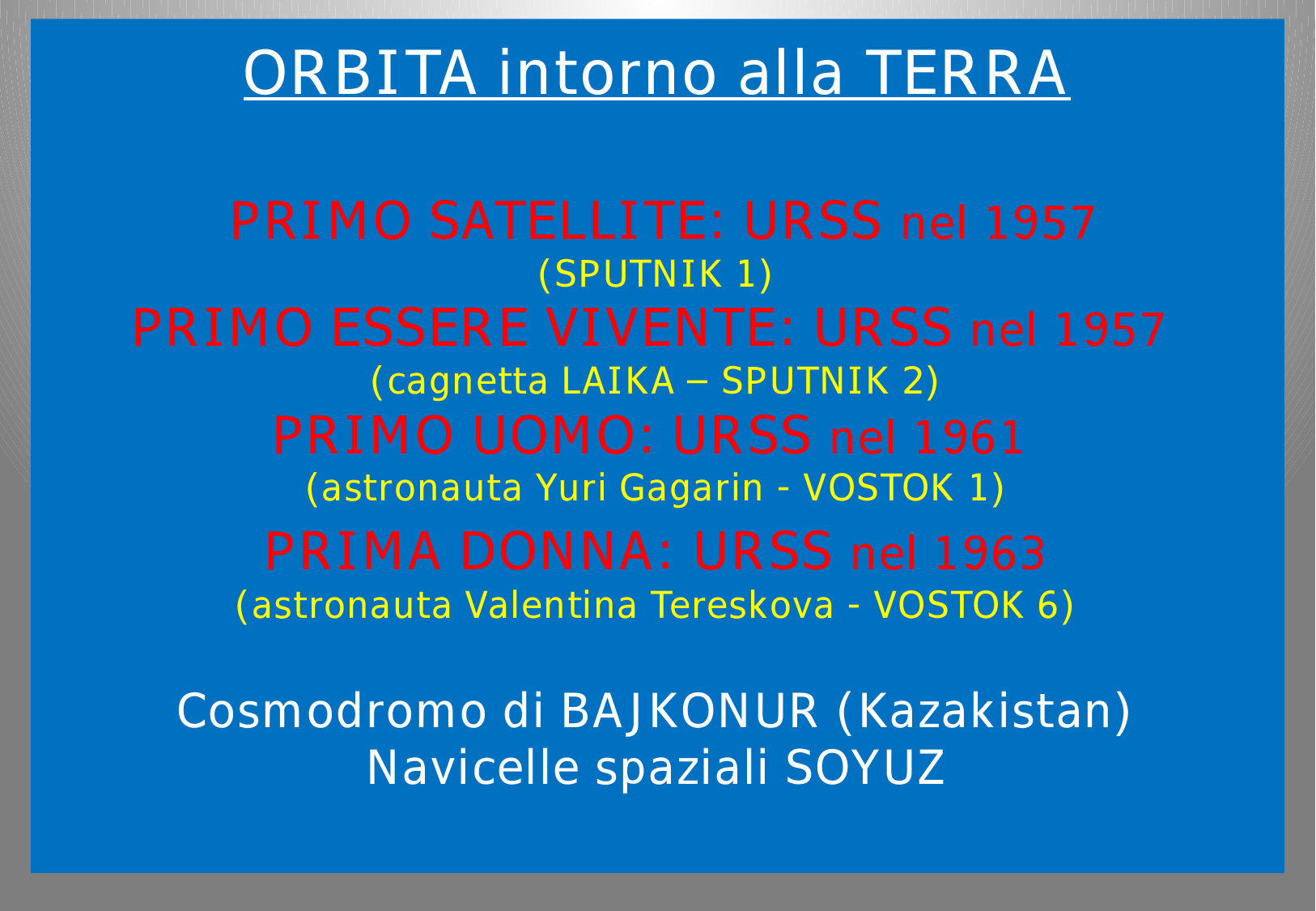

# ORBITA intorno alla TERRA PRIMO SATELLITE: URSS nel 1957 (SPUTNIK 1) PRIMO ESSERE VIVENTE: URSS nel 1957 (cagnetta LAIKA – SPUTNIK 2) PRIMO UOMO: URSS nel 1961 (astronauta Yuri Gagarin - VOSTOK 1) PRIMA DONNA: URSS nel 1963 (astronauta Valentina Tereskova - VOSTOK 6) Cosmodromo di BAJKONUR (Kazakistan) Navicelle spaziali SOYUZ